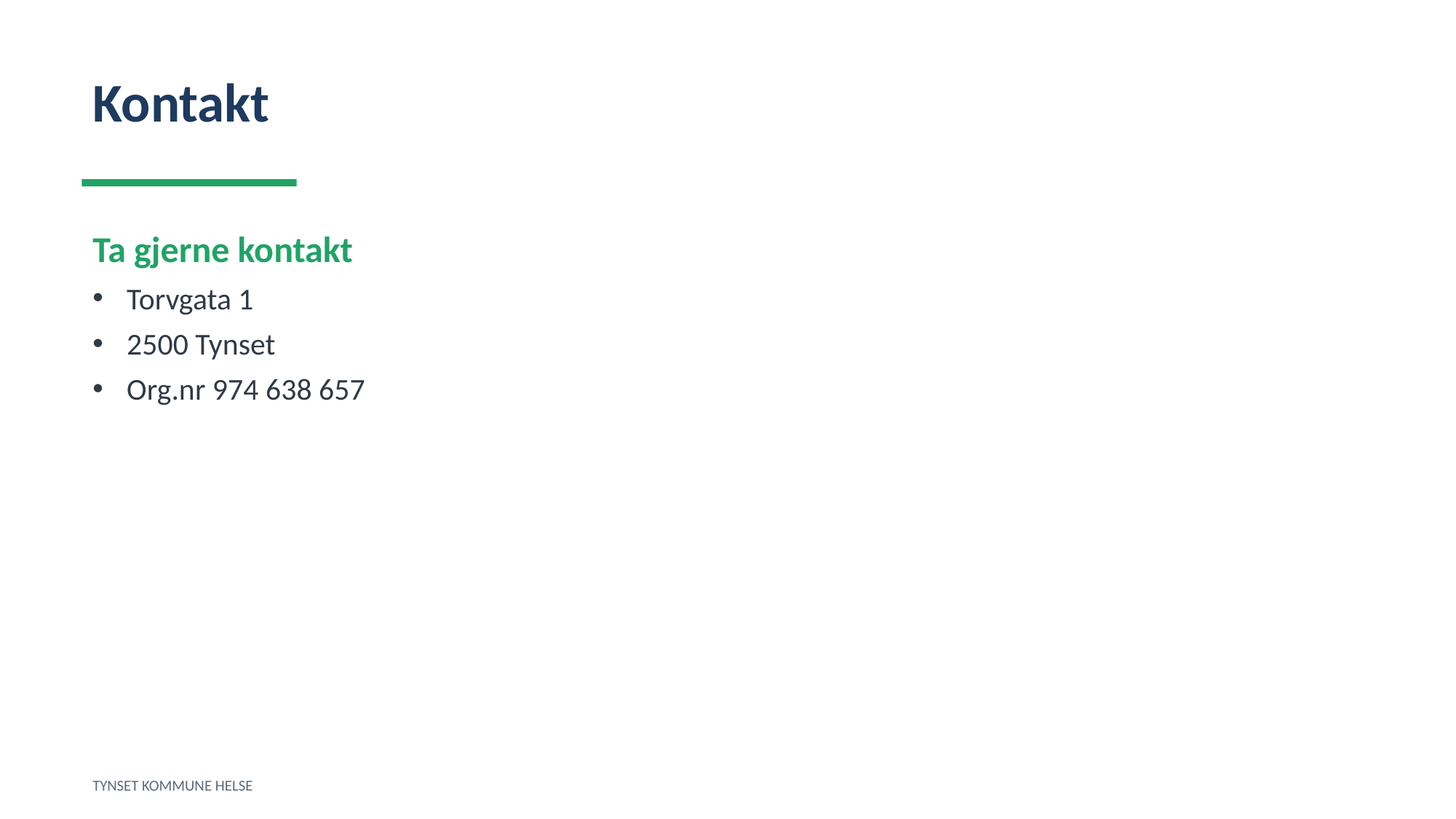

Kontakt

Ta gjerne kontakt
Torvgata 1
2500 Tynset
Org.nr 974 638 657
TYNSET KOMMUNE HELSE